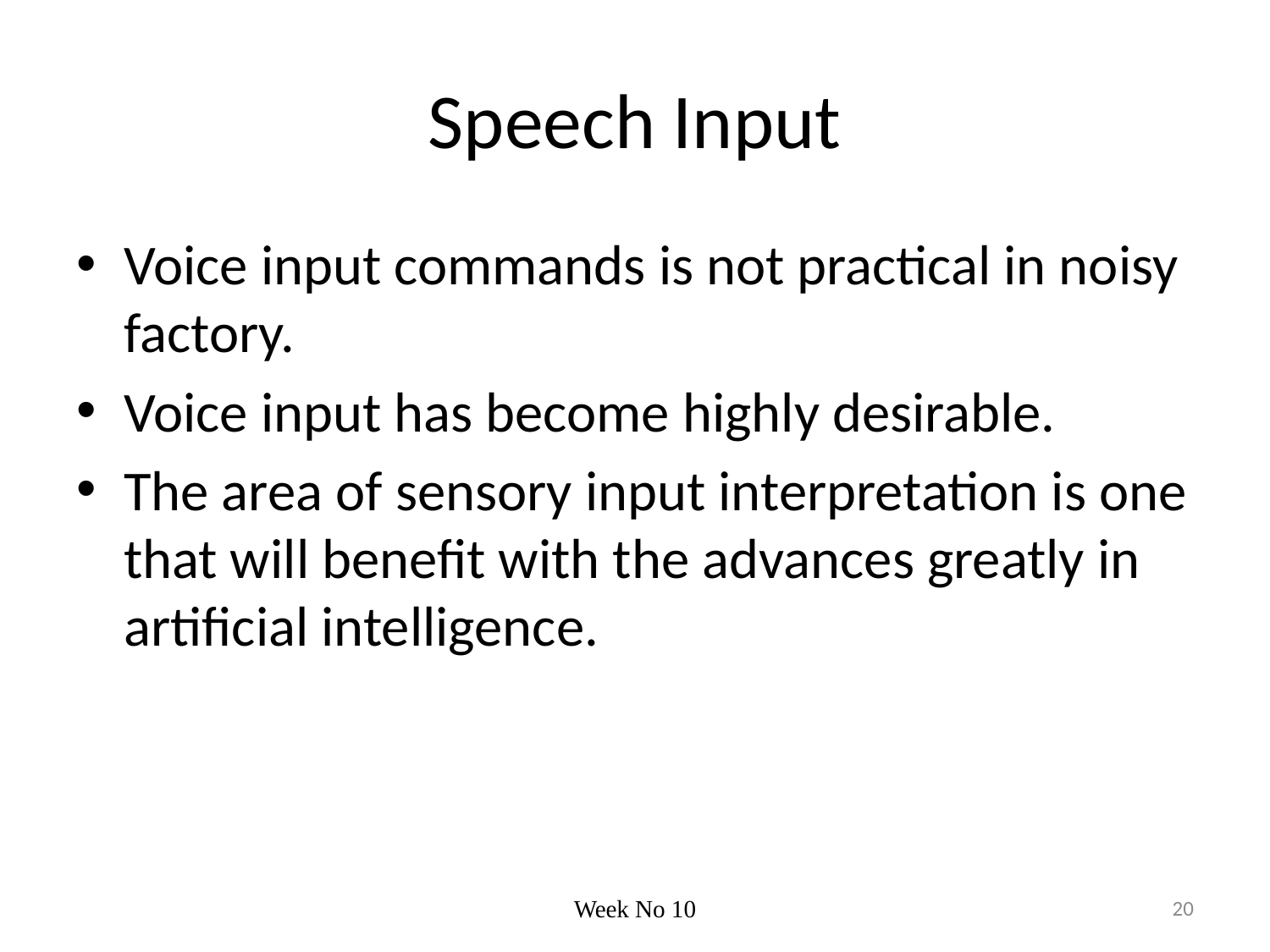

# Speech Input
Voice input commands is not practical in noisy factory.
Voice input has become highly desirable.
The area of sensory input interpretation is one that will benefit with the advances greatly in artificial intelligence.
Week No 10
20